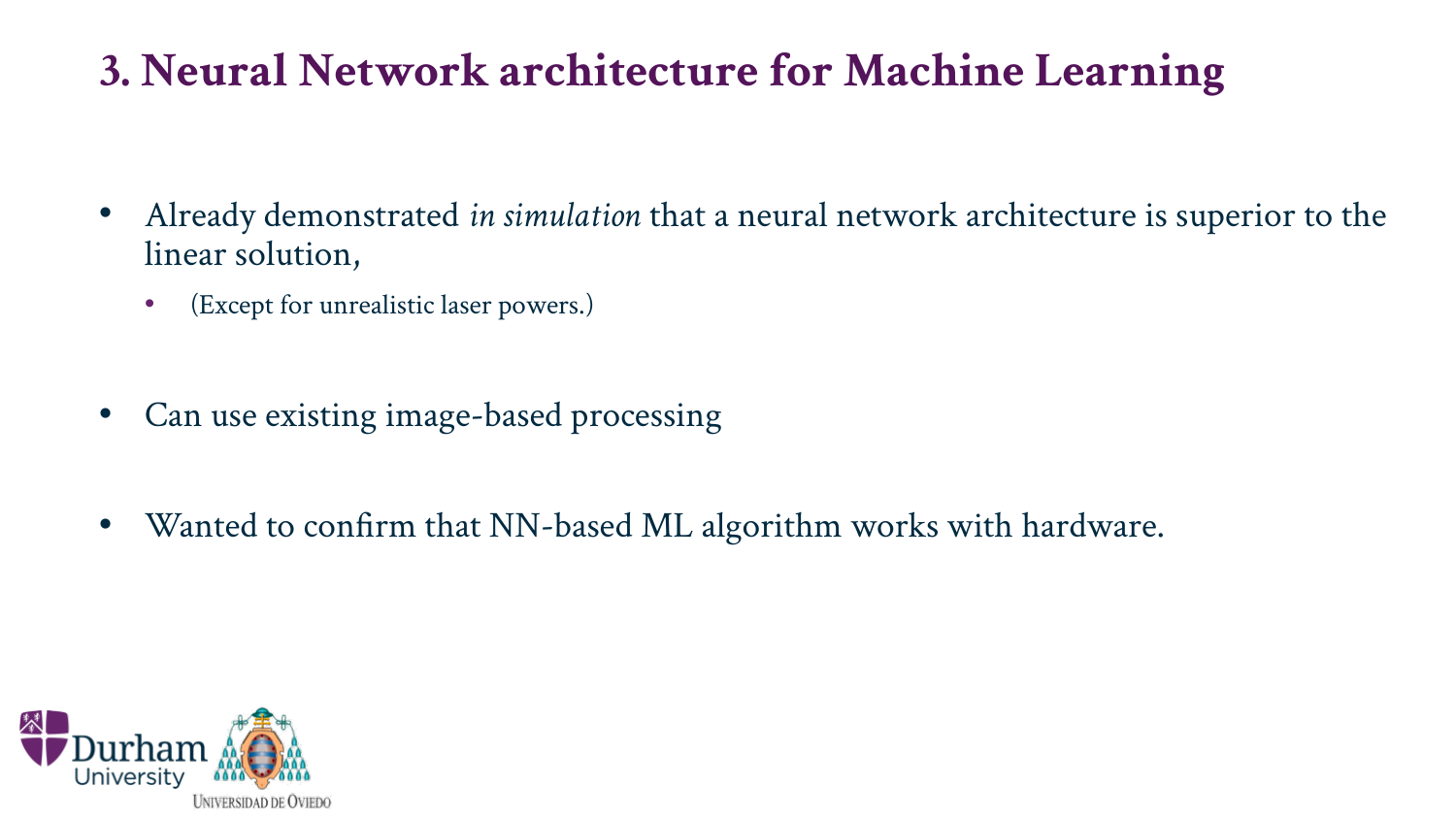

# 3. Neural Network architecture for Machine Learning
Already demonstrated in simulation that a neural network architecture is superior to the linear solution,
(Except for unrealistic laser powers.)

Can use existing image-based processing

Wanted to confirm that NN-based ML algorithm works with hardware.